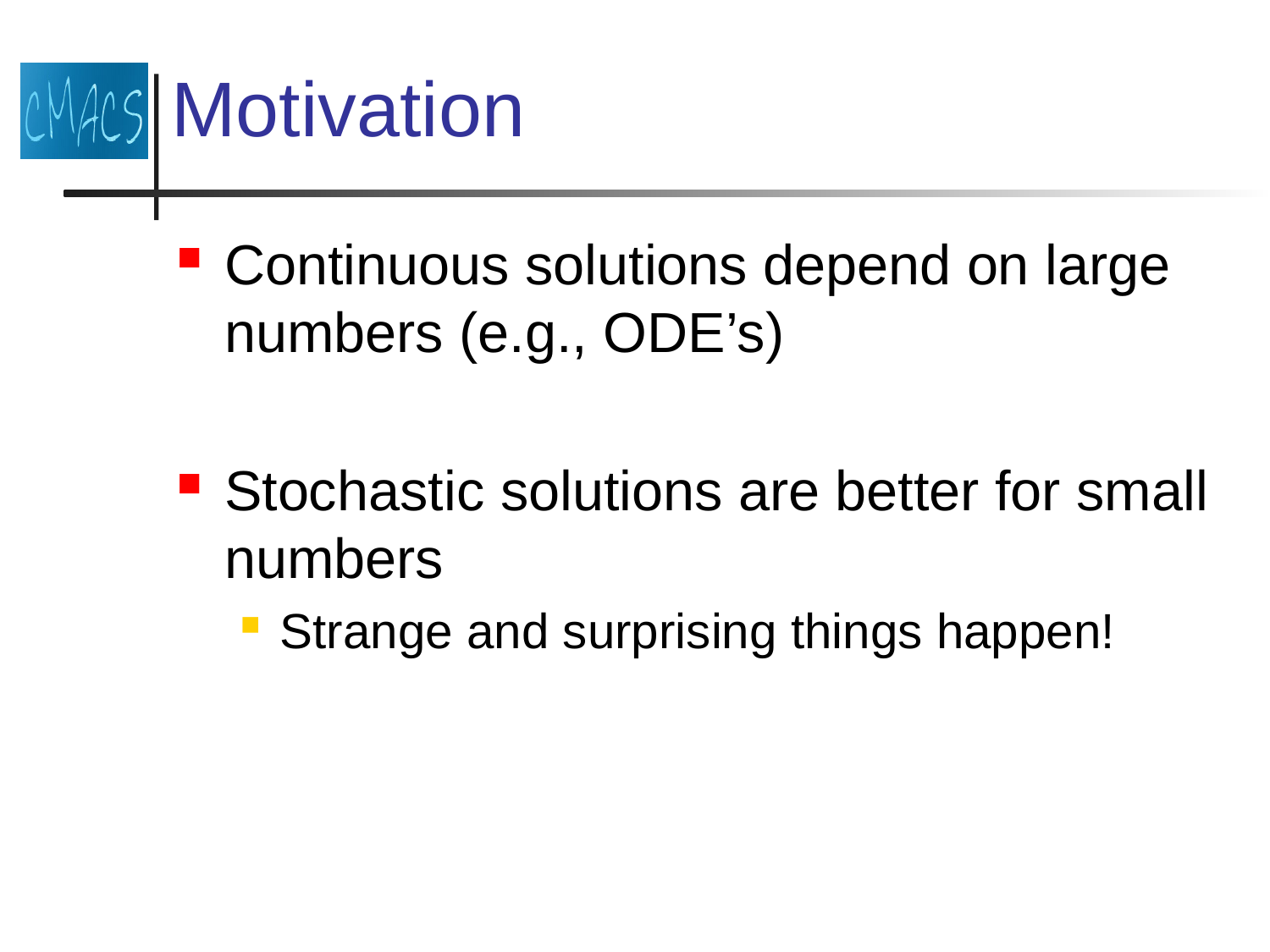

# Motivation
Continuous solutions depend on large numbers (e.g., ODE’s)

Stochastic solutions are better for small numbers
Strange and surprising things happen!